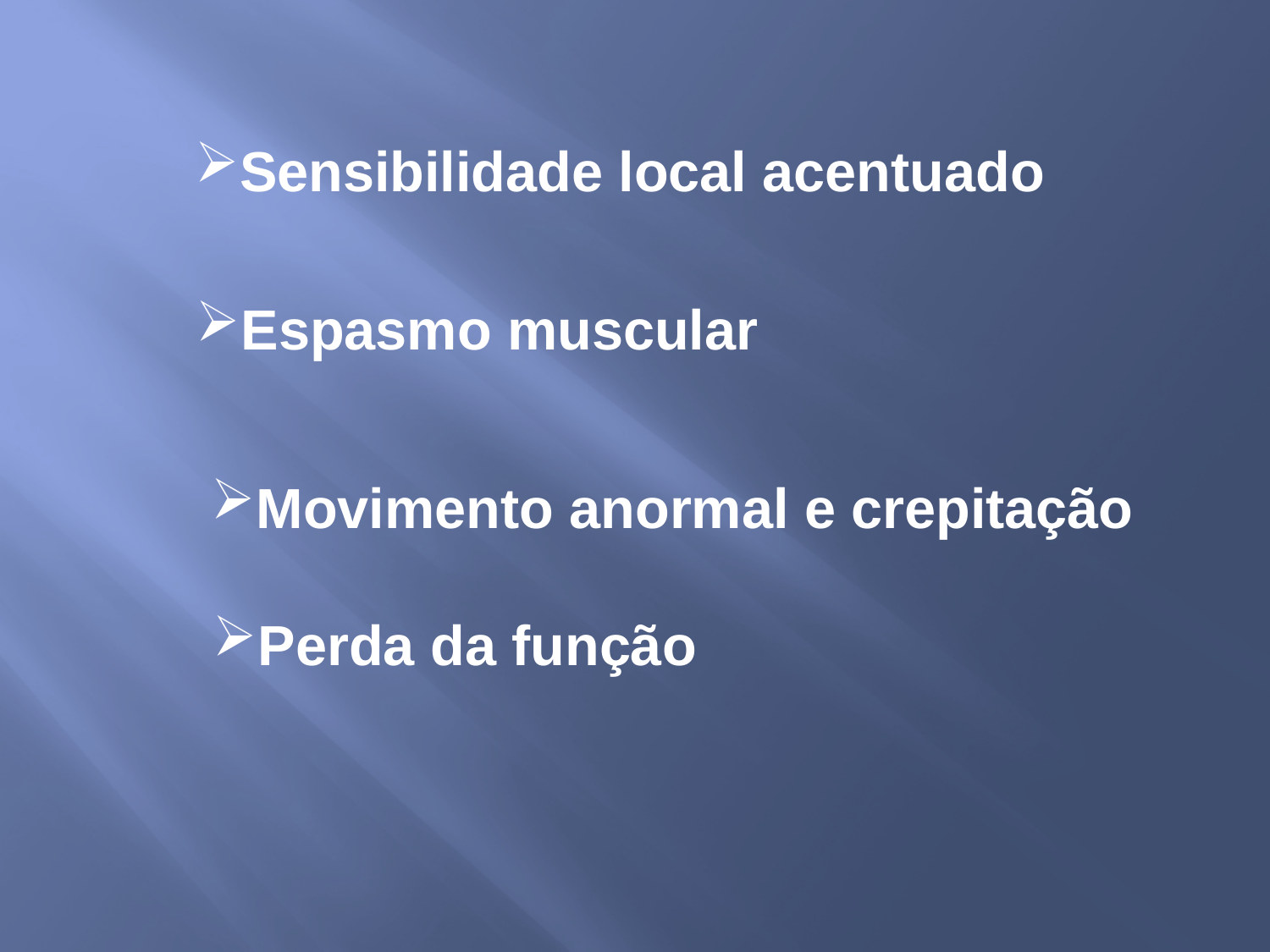

Sensibilidade local acentuado
Espasmo muscular
Movimento anormal e crepitação
Perda da função